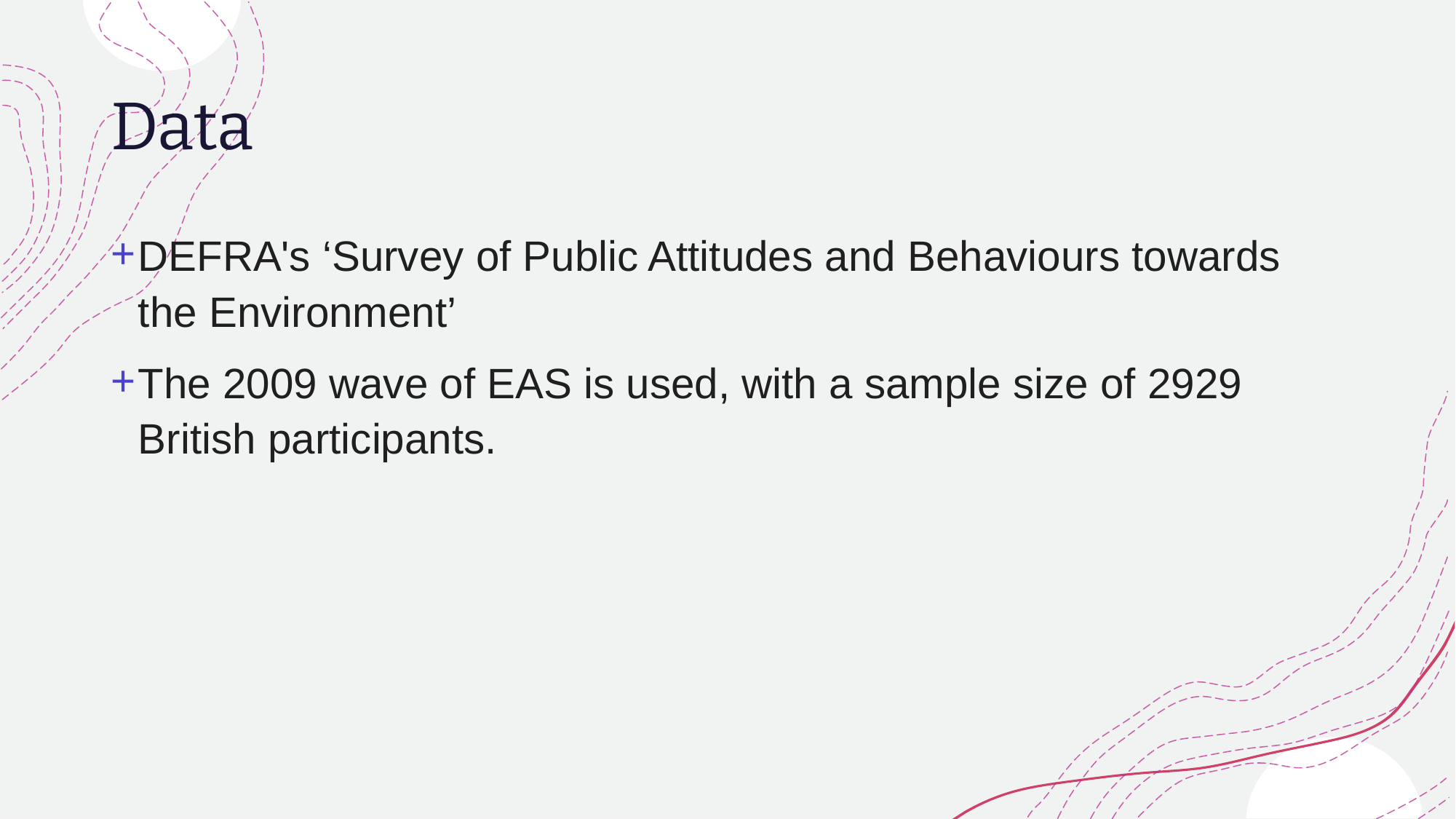

# Data
DEFRA's ‘Survey of Public Attitudes and Behaviours towards the Environment’
The 2009 wave of EAS is used, with a sample size of 2929 British participants.